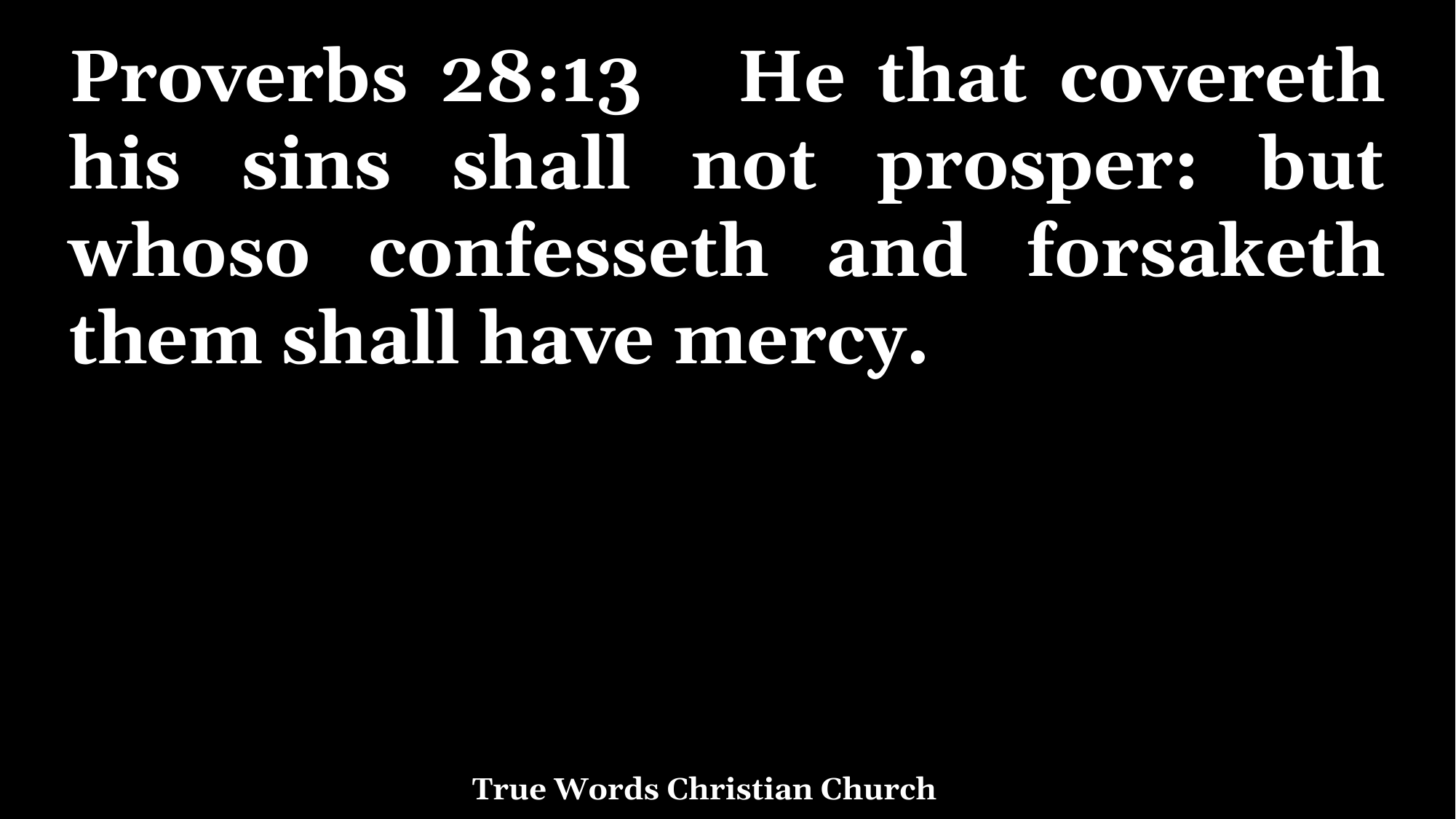

Proverbs 28:13   He that covereth his sins shall not prosper: but whoso confesseth and forsaketh them shall have mercy.
True Words Christian Church